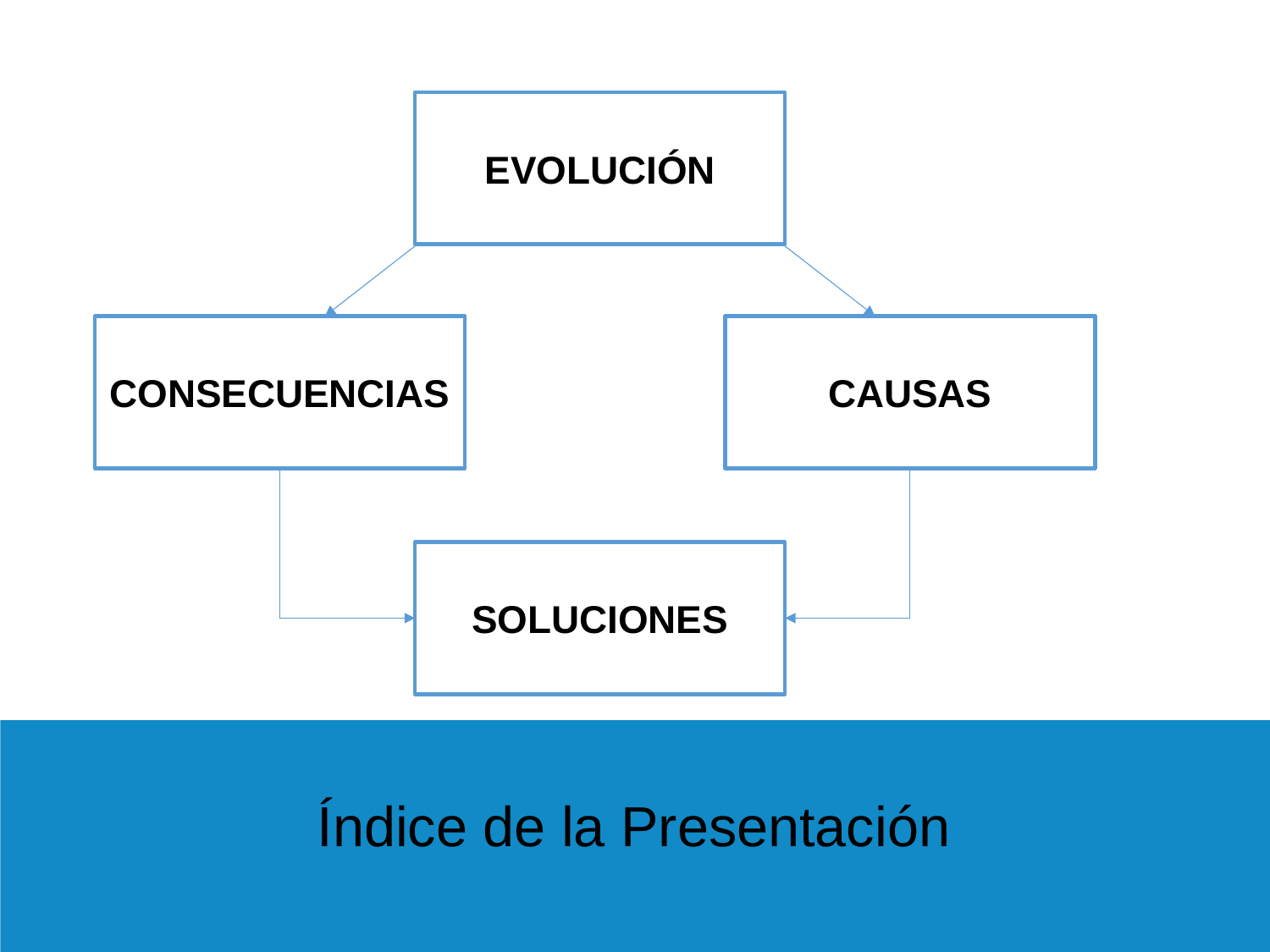

EVOLUCIÓN

CAUSAS

CONSECUENCIAS

SOLUCIONES

Índice de la Presentación